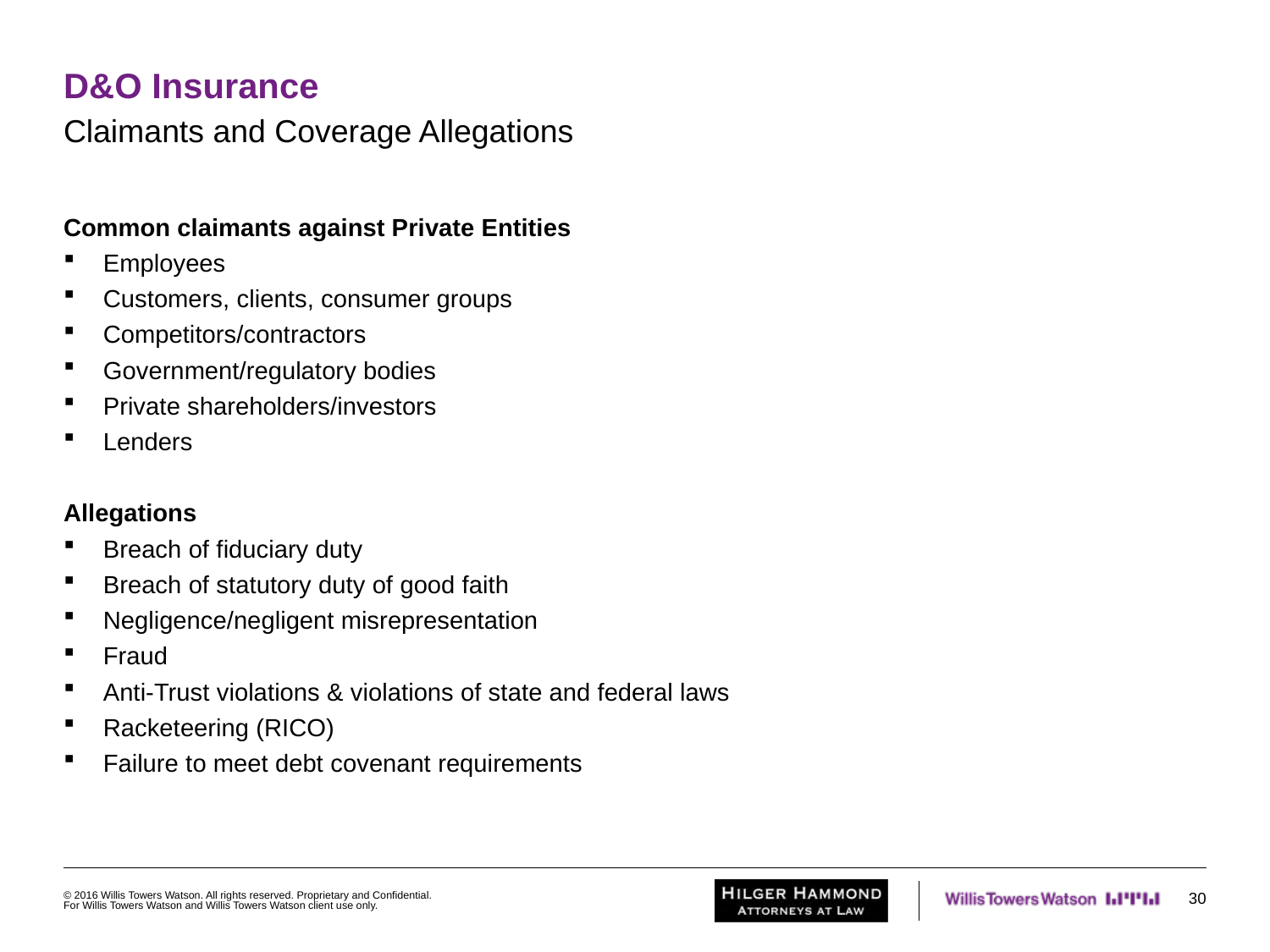

# D&O Insurance
Claimants and Coverage Allegations
Common claimants against Private Entities
Employees
Customers, clients, consumer groups
Competitors/contractors
Government/regulatory bodies
Private shareholders/investors
Lenders

Allegations
Breach of fiduciary duty
Breach of statutory duty of good faith
Negligence/negligent misrepresentation
Fraud
Anti-Trust violations & violations of state and federal laws
Racketeering (RICO)
Failure to meet debt covenant requirements

© 2016 Willis Towers Watson. All rights reserved. Proprietary and Confidential. For Willis Towers Watson and Willis Towers Watson client use only.
30